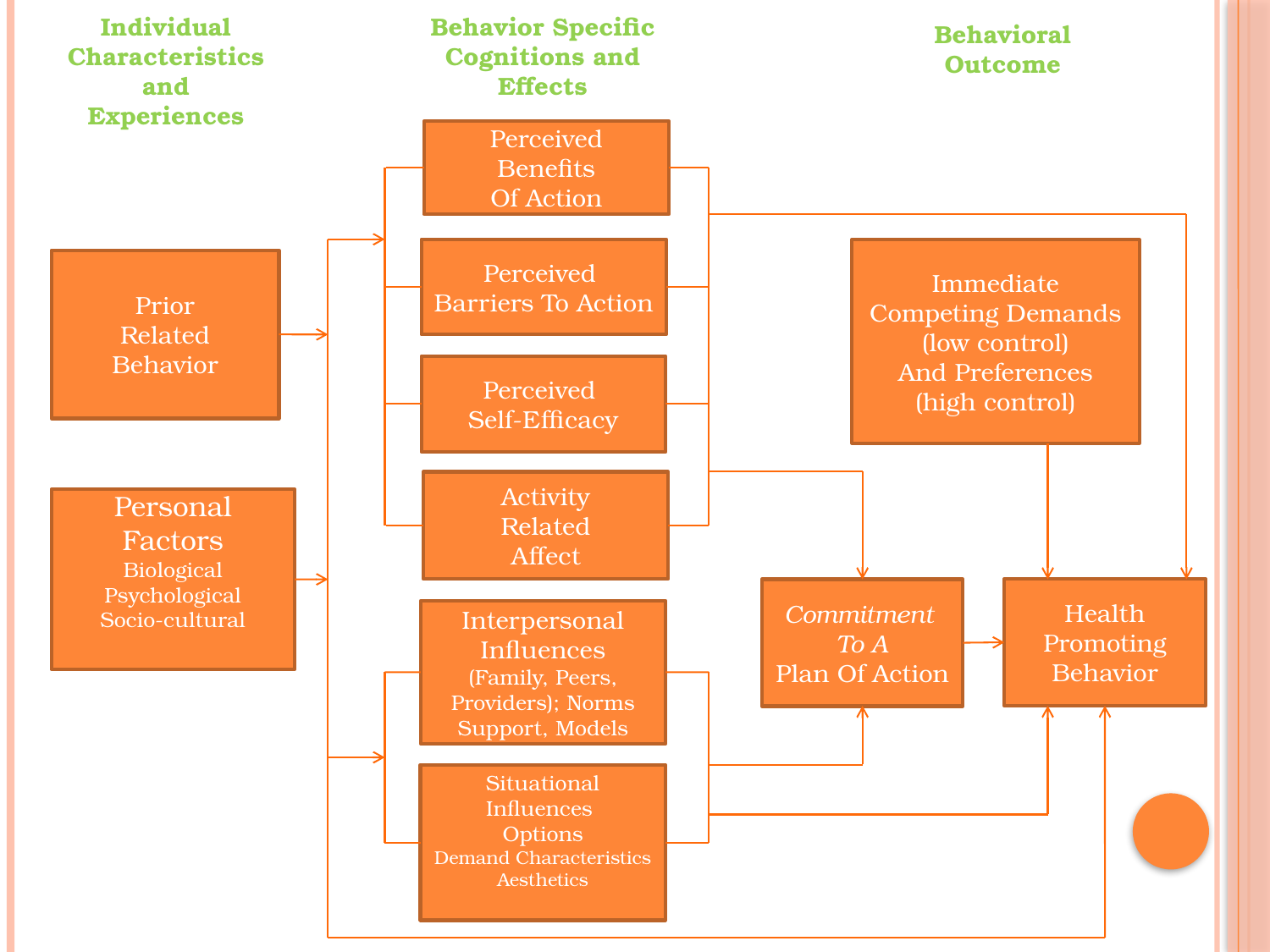

Individual
Characteristics and Experiences

Behavior Specific Cognitions and Effects

Behavioral Outcome
Perceived
Benefits
Of Action
Perceived
Barriers To Action
Immediate Competing Demands (low control)
And Preferences
(high control)
Prior
Related
Behavior
Perceived
Self-Efficacy
Activity
Related
Affect
Personal
Factors
Biological
Psychological
Socio-cultural

Health Promoting
Behavior
Commitment
To A
Plan Of Action
Interpersonal Influences
(Family, Peers, Providers); Norms
Support, Models
Situational
Influences
Options
Demand Characteristics Aesthetics